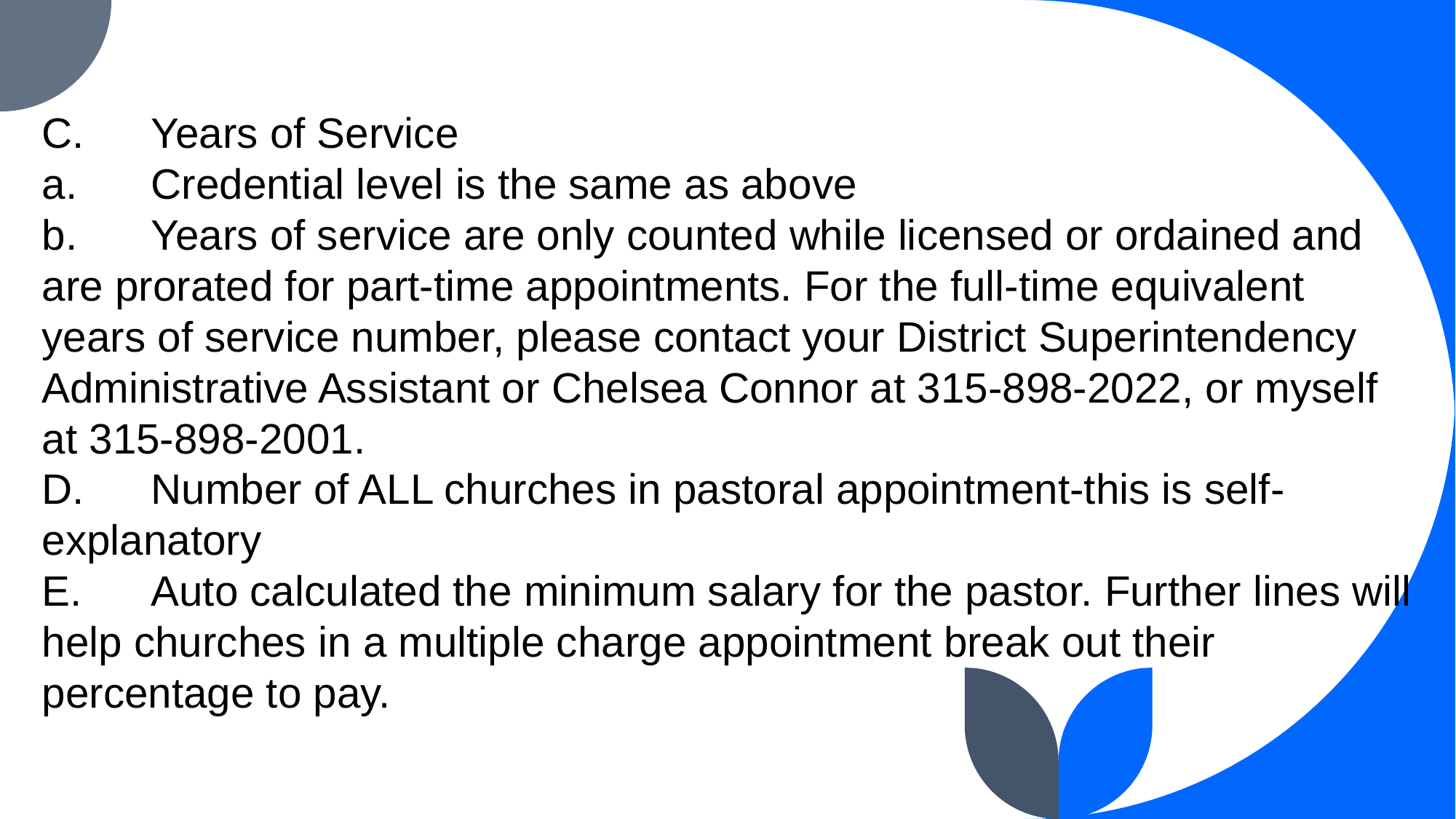

C.	Years of Service
a.	Credential level is the same as above
b.	Years of service are only counted while licensed or ordained and are prorated for part-time appointments. For the full-time equivalent years of service number, please contact your District Superintendency Administrative Assistant or Chelsea Connor at 315-898-2022, or myself at 315-898-2001.
D.	Number of ALL churches in pastoral appointment-this is self-explanatory
E.	Auto calculated the minimum salary for the pastor. Further lines will help churches in a multiple charge appointment break out their percentage to pay.